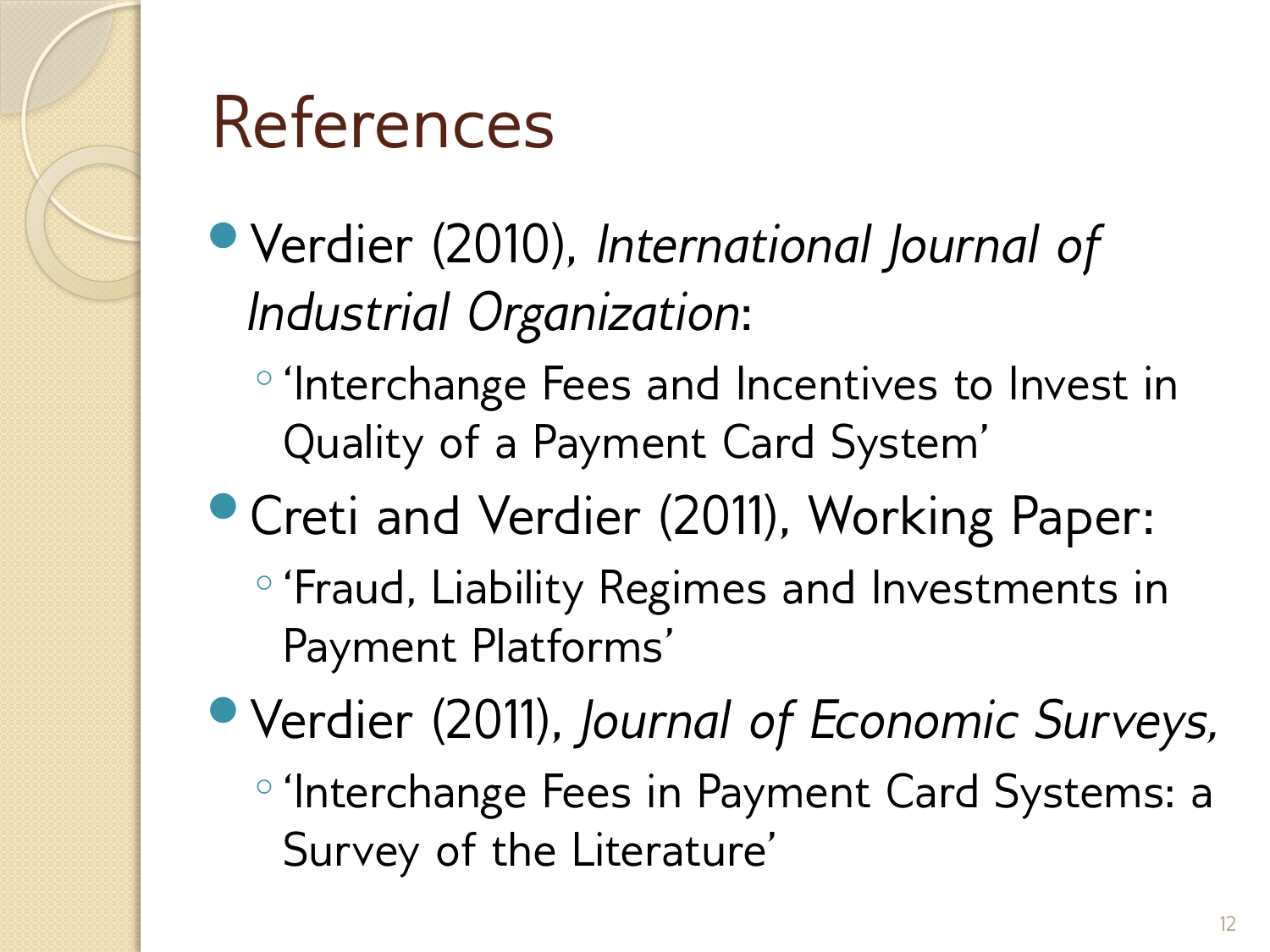

# References
Verdier (2010), International Journal of Industrial Organization:
‘Interchange Fees and Incentives to Invest in Quality of a Payment Card System’
Creti and Verdier (2011), Working Paper:
‘Fraud, Liability Regimes and Investments in Payment Platforms’
Verdier (2011), Journal of Economic Surveys,
‘Interchange Fees in Payment Card Systems: a Survey of the Literature’

12